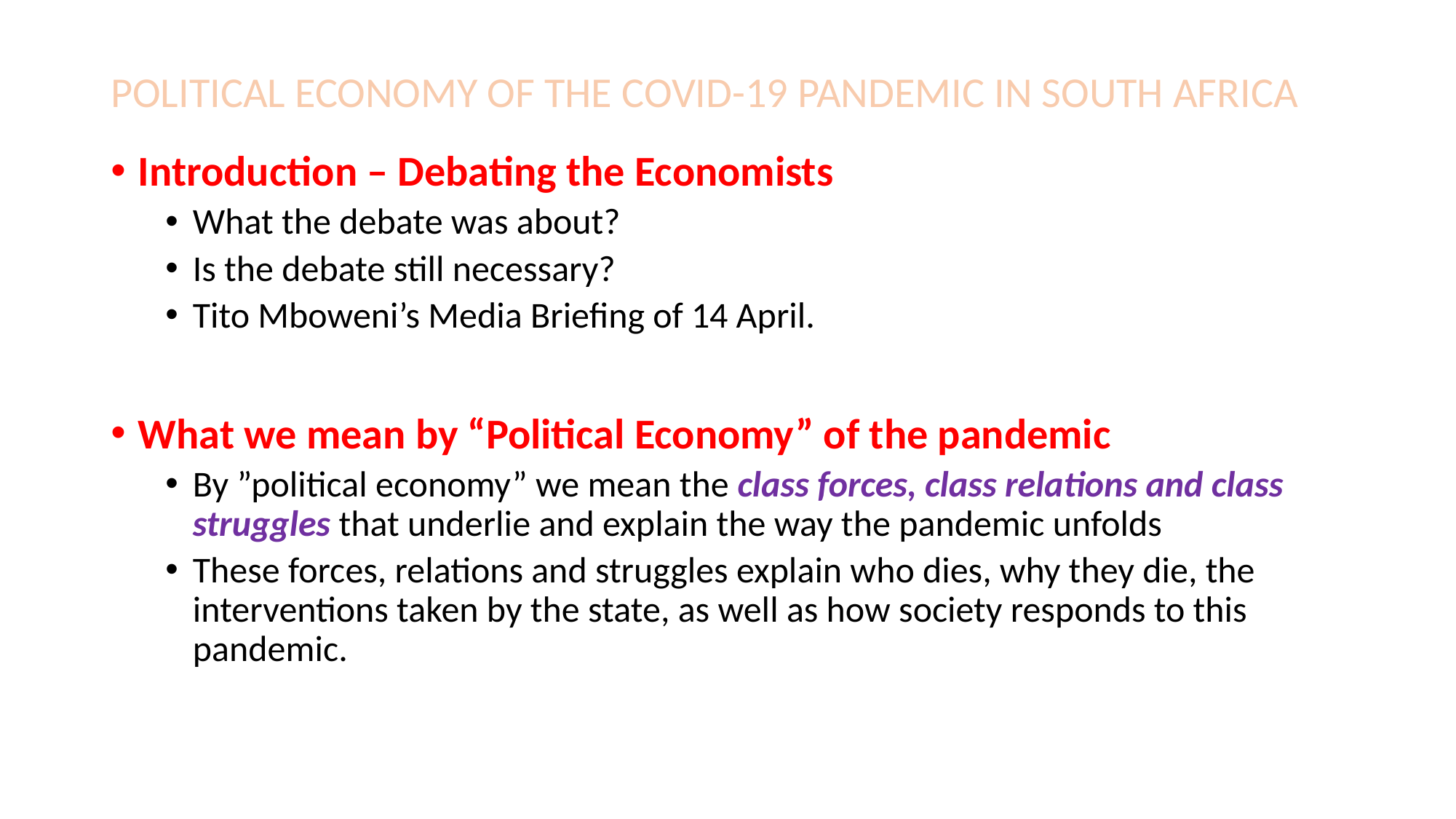

# POLITICAL ECONOMY OF THE COVID-19 PANDEMIC IN SOUTH AFRICA
Introduction – Debating the Economists
What the debate was about?
Is the debate still necessary?
Tito Mboweni’s Media Briefing of 14 April.

What we mean by “Political Economy” of the pandemic
By ”political economy” we mean the class forces, class relations and class struggles that underlie and explain the way the pandemic unfolds
These forces, relations and struggles explain who dies, why they die, the interventions taken by the state, as well as how society responds to this pandemic.